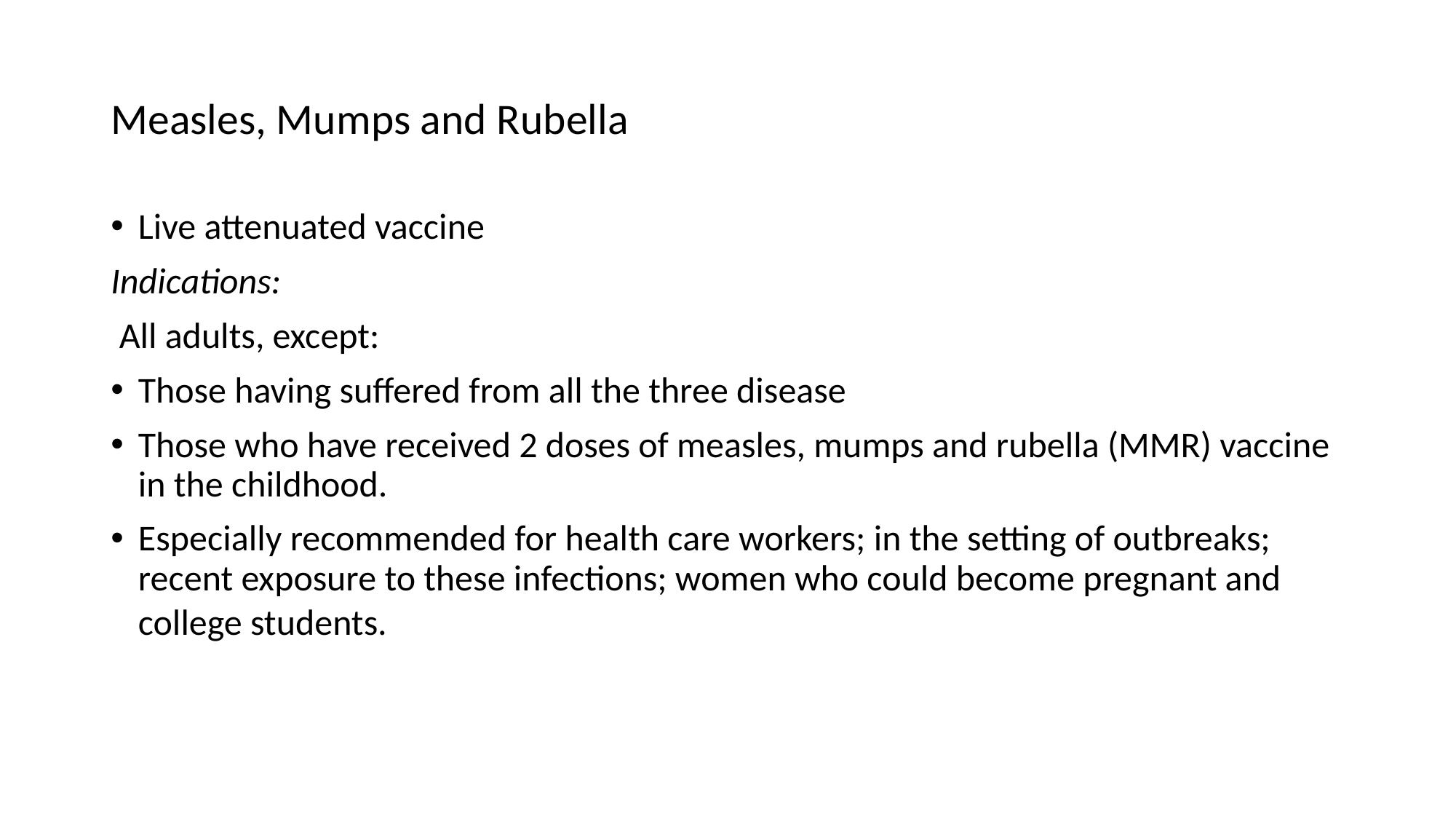

# Measles, Mumps and Rubella

Live attenuated vaccine
Indications:
 All adults, except:
Those having suffered from all the three disease
Those who have received 2 doses of measles, mumps and rubella (MMR) vaccine in the childhood.
Especially recommended for health care workers; in the setting of outbreaks; recent exposure to these infections; women who could become pregnant and college students.